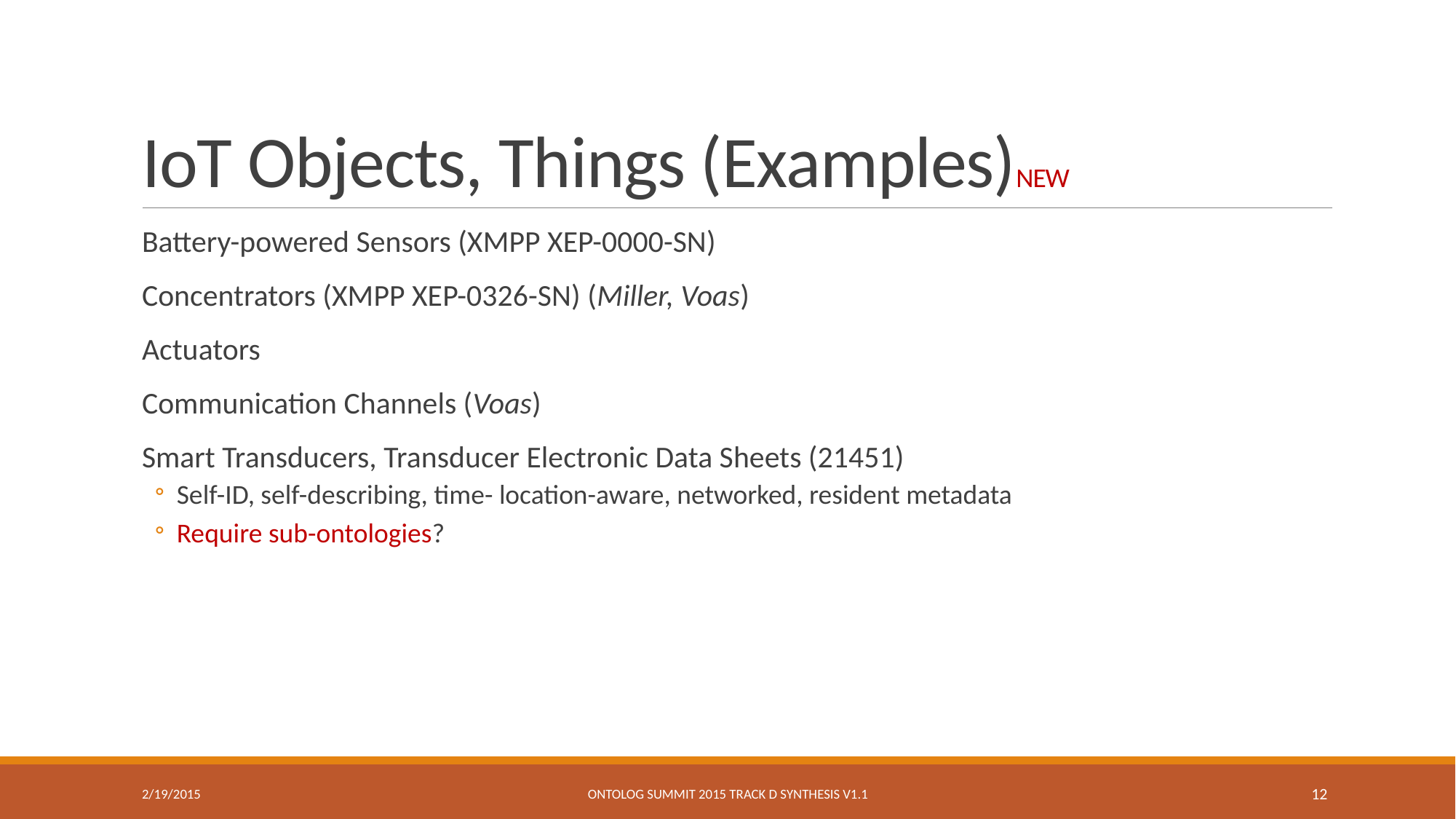

# IoT Objects, Things (Examples)NEW
Battery-powered Sensors (XMPP XEP-0000-SN)
Concentrators (XMPP XEP-0326-SN) (Miller, Voas)
Actuators
Communication Channels (Voas)
Smart Transducers, Transducer Electronic Data Sheets (21451)
Self-ID, self-describing, time- location-aware, networked, resident metadata
Require sub-ontologies?

2/19/2015
Ontolog Summit 2015 Track D Synthesis V1.1
12